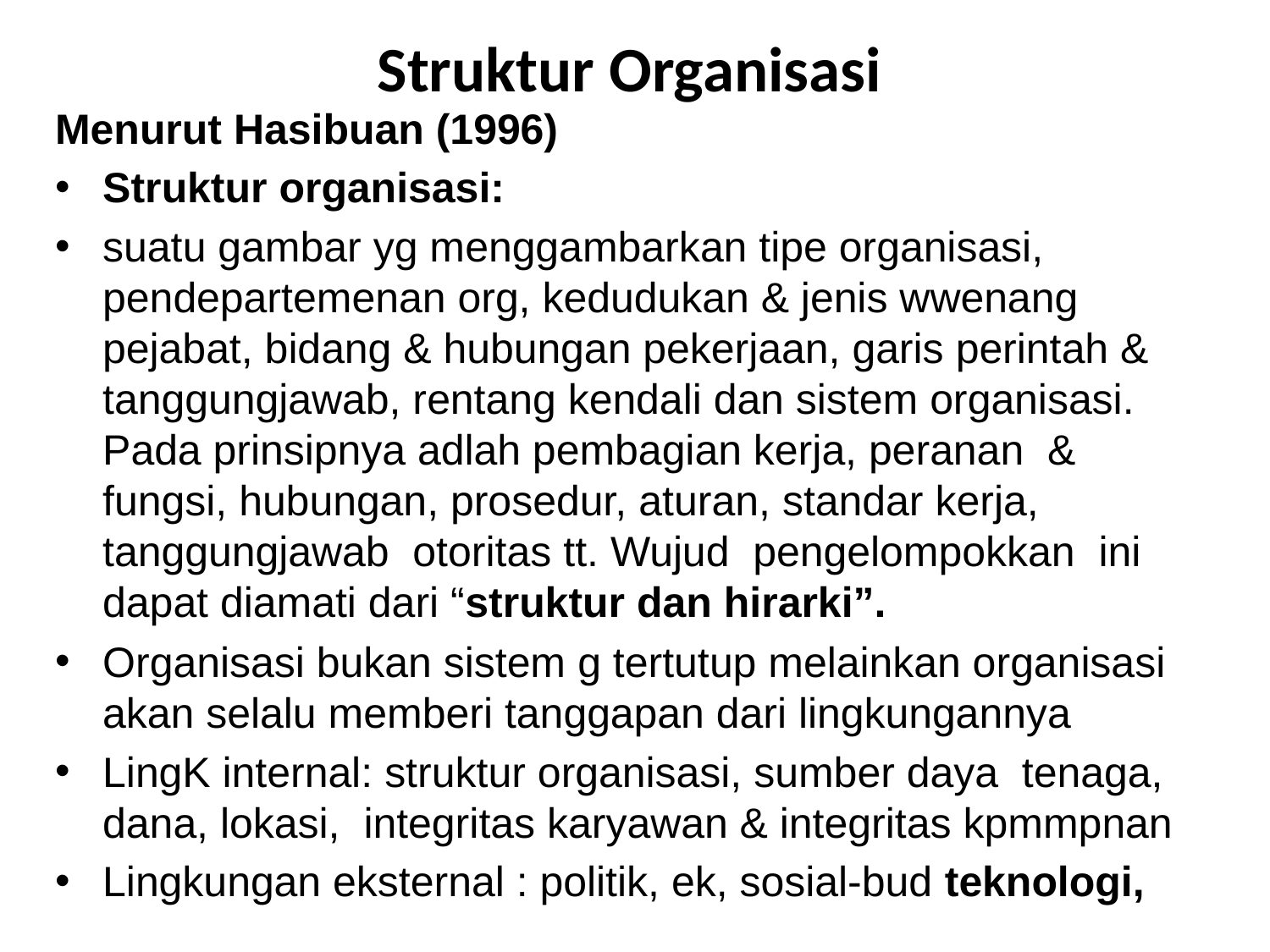

# Struktur Organisasi
Menurut Hasibuan (1996)
Struktur organisasi:
suatu gambar yg menggambarkan tipe organisasi, pendepartemenan org, kedudukan & jenis wwenang pejabat, bidang & hubungan pekerjaan, garis perintah &  tanggungjawab, rentang kendali dan sistem organisasi. Pada prinsipnya adlah pembagian kerja, peranan  & fungsi, hubungan, prosedur, aturan, standar kerja, tanggungjawab  otoritas tt. Wujud  pengelompokkan  ini dapat diamati dari “struktur dan hirarki”.
Organisasi bukan sistem g tertutup melainkan organisasi akan selalu memberi tanggapan dari lingkungannya
LingK internal: struktur organisasi, sumber daya  tenaga, dana, lokasi,  integritas karyawan & integritas kpmmpnan
Lingkungan eksternal : politik, ek, sosial-bud teknologi,